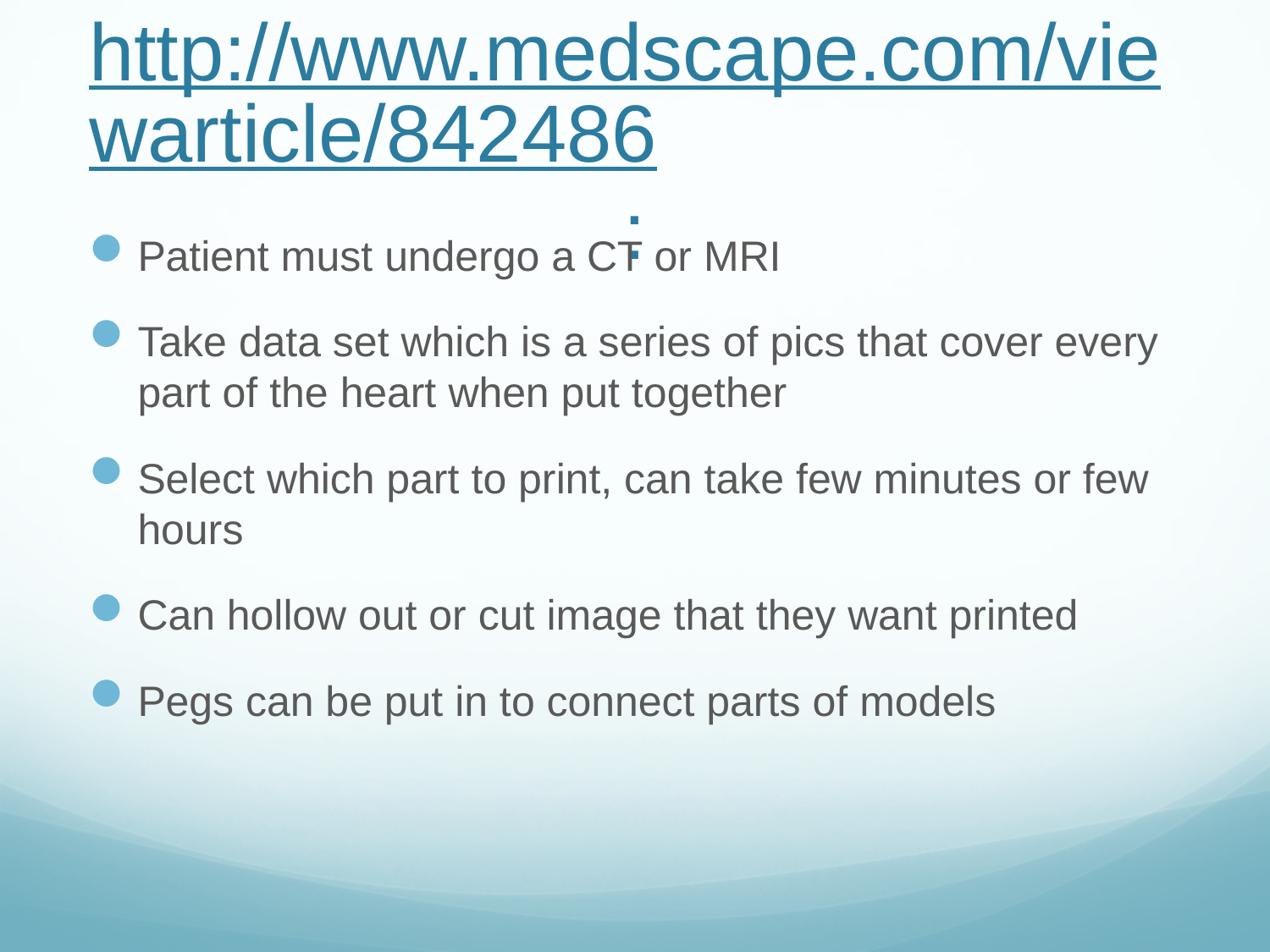

# http://www.medscape.com/viewarticle/842486:
Patient must undergo a CT or MRI
Take data set which is a series of pics that cover every part of the heart when put together
Select which part to print, can take few minutes or few hours
Can hollow out or cut image that they want printed
Pegs can be put in to connect parts of models